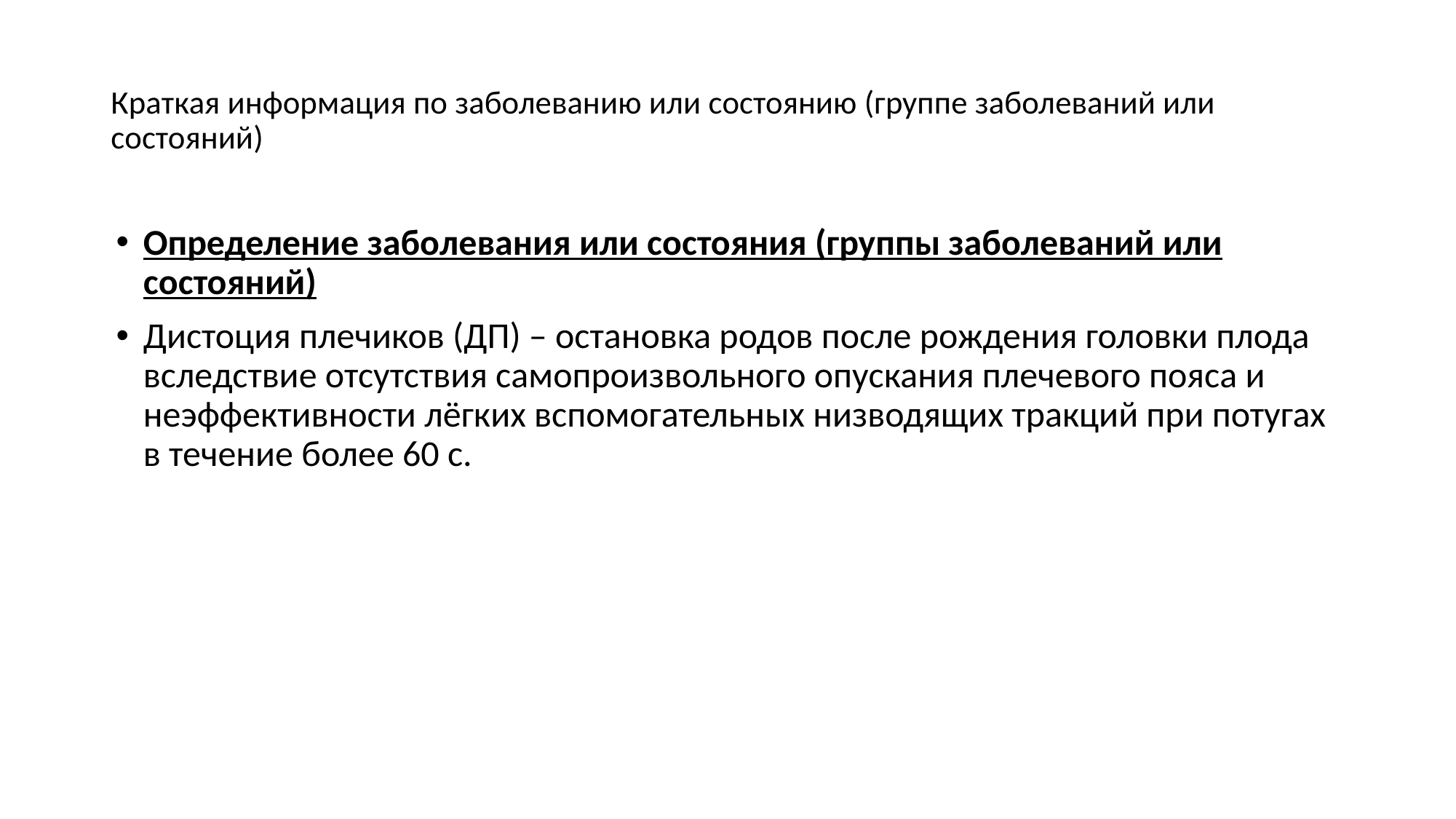

# Краткая информация по заболеванию или состоянию (группе заболеваний или состояний)
Определение заболевания или состояния (группы заболеваний или состояний)
Дистоция плечиков (ДП) – остановка родов после рождения головки плода вследствие отсутствия самопроизвольного опускания плечевого пояса и неэффективности лёгких вспомогательных низводящих тракций при потугах в течение более 60 с.